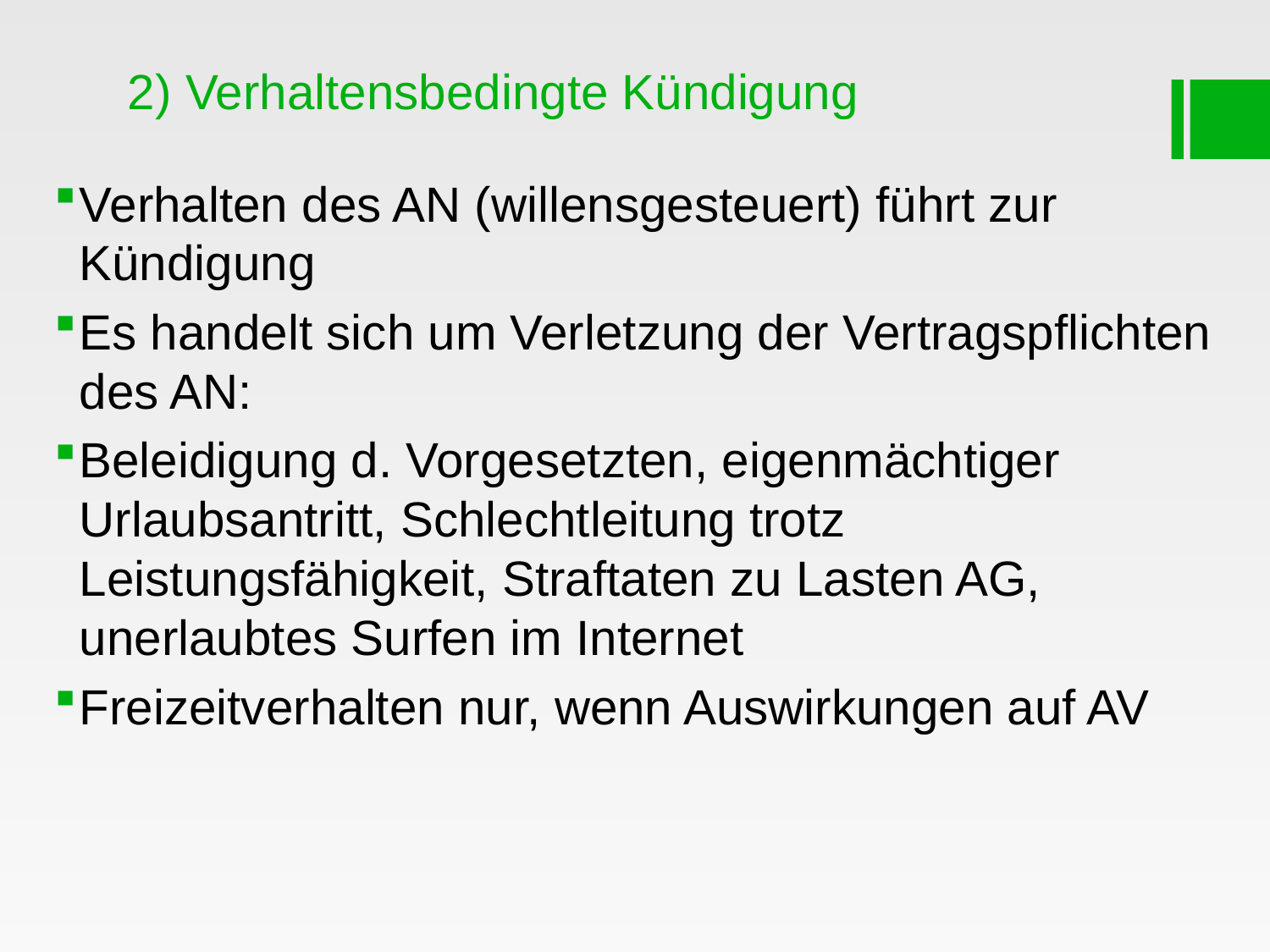

# 2) Verhaltensbedingte Kündigung
Verhalten des AN (willensgesteuert) führt zur Kündigung
Es handelt sich um Verletzung der Vertragspflichten des AN:
Beleidigung d. Vorgesetzten, eigenmächtiger Urlaubsantritt, Schlechtleitung trotz Leistungsfähigkeit, Straftaten zu Lasten AG, unerlaubtes Surfen im Internet
Freizeitverhalten nur, wenn Auswirkungen auf AV